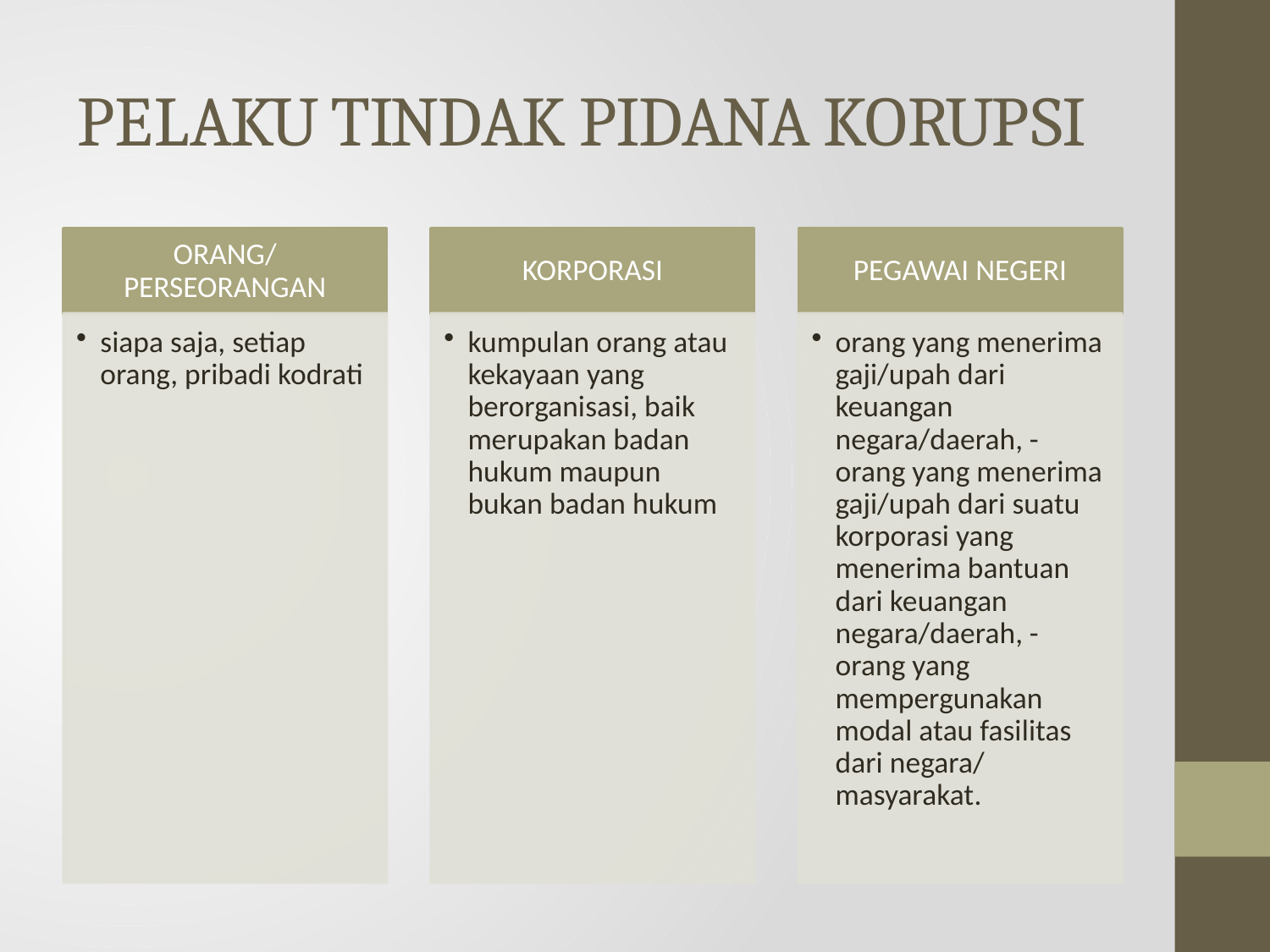

# PELAKU TINDAK PIDANA KORUPSI
ORANG/ PERSEORANGAN
siapa saja, setiap orang, pribadi kodrati
KORPORASI
kumpulan orang atau kekayaan yang berorganisasi, baik merupakan badan hukum maupun bukan badan hukum
PEGAWAI NEGERI
orang yang menerima gaji/upah dari keuangan negara/daerah, - orang yang menerima gaji/upah dari suatu korporasi yang menerima bantuan dari keuangan negara/daerah, - orang yang mempergunakan modal atau fasilitas dari negara/ masyarakat.